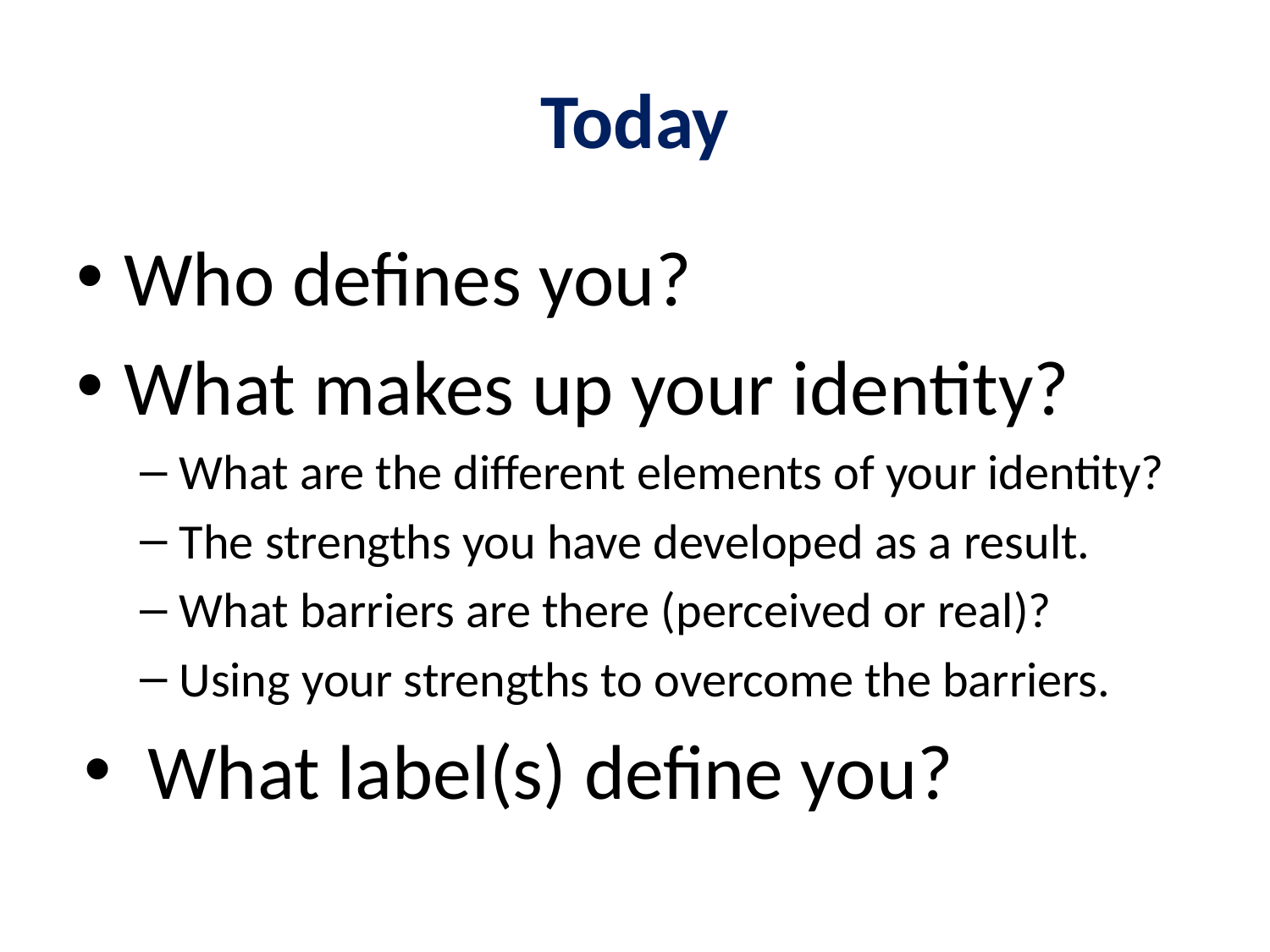

# Today
Who defines you?
What makes up your identity?
What are the different elements of your identity?
The strengths you have developed as a result.
What barriers are there (perceived or real)?
Using your strengths to overcome the barriers.
What label(s) define you?